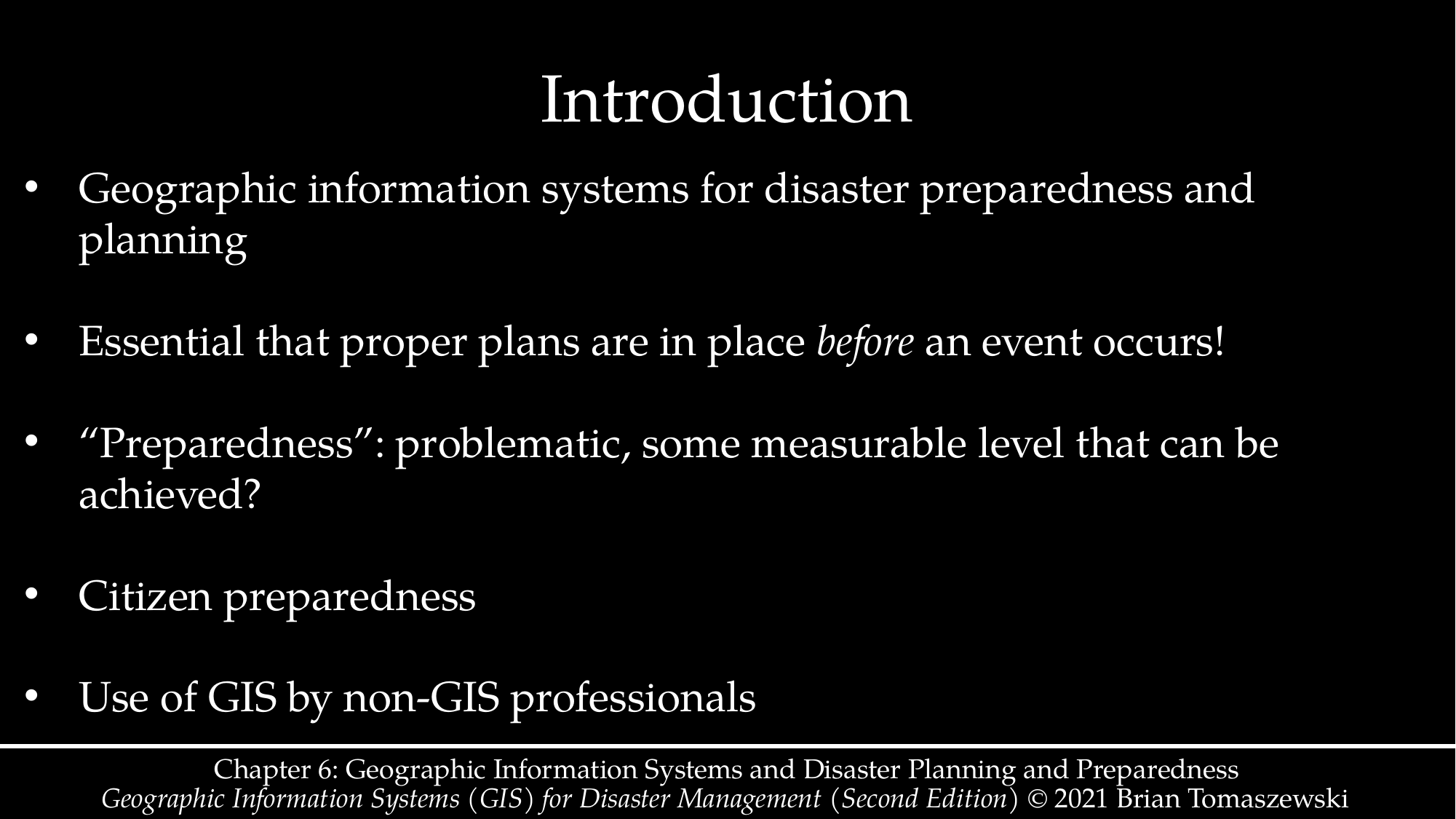

# Introduction
Geographic information systems for disaster preparedness and planning

Essential that proper plans are in place before an event occurs!

“Preparedness”: problematic, some measurable level that can be achieved?

Citizen preparedness

Use of GIS by non-GIS professionals